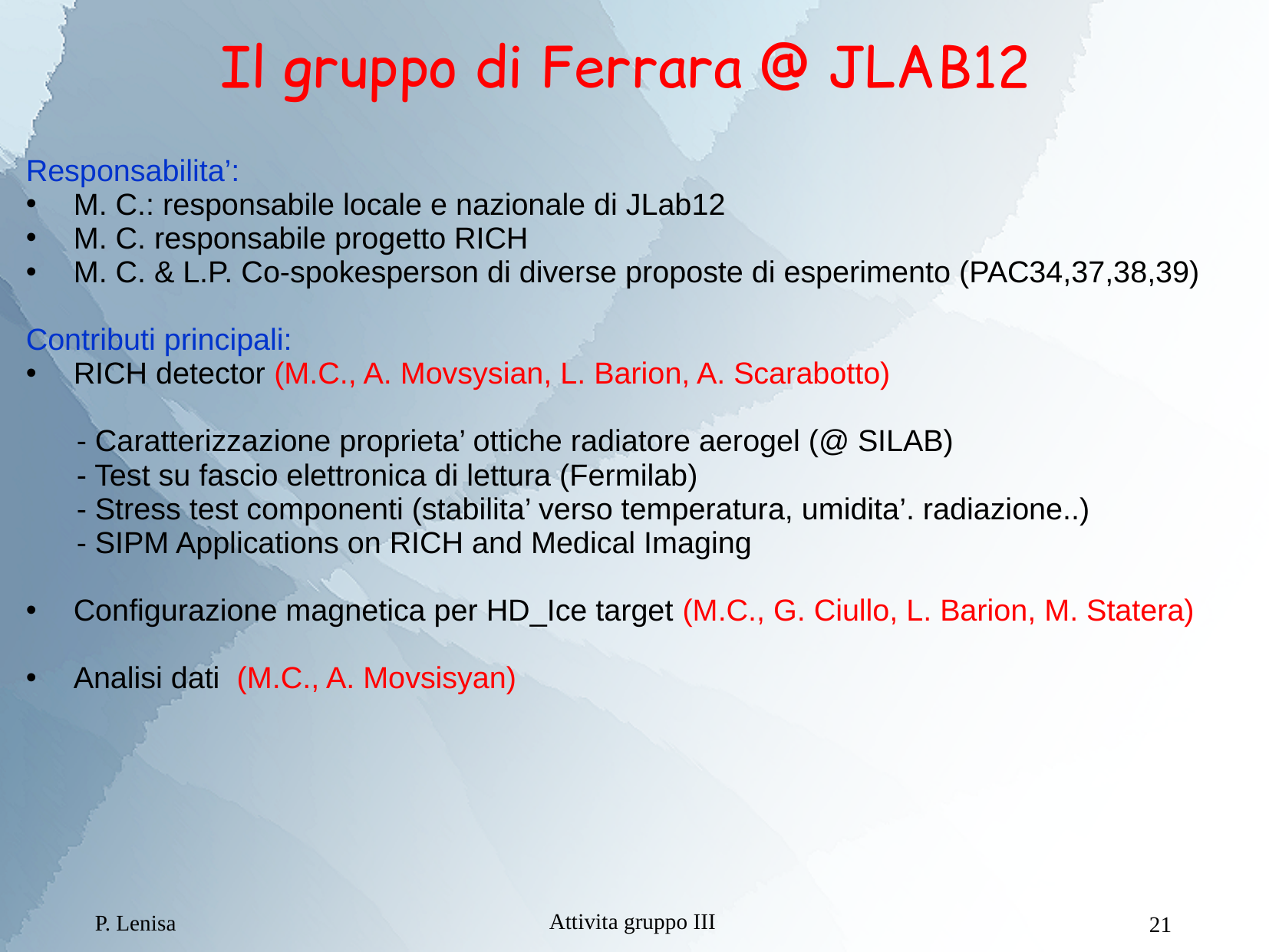

Il gruppo di Ferrara @ JLAB12
Responsabilita’:
M. C.: responsabile locale e nazionale di JLab12
M. C. responsabile progetto RICH
M. C. & L.P. Co-spokesperson di diverse proposte di esperimento (PAC34,37,38,39)

Contributi principali:
RICH detector (M.C., A. Movsysian, L. Barion, A. Scarabotto)

      - Caratterizzazione proprieta’ ottiche radiatore aerogel (@ SILAB)
      - Test su fascio elettronica di lettura (Fermilab)
      - Stress test componenti (stabilita’ verso temperatura, umidita’. radiazione..)
      - SIPM Applications on RICH and Medical Imaging

Configurazione magnetica per HD_Ice target (M.C., G. Ciullo, L. Barion, M. Statera)

Analisi dati  (M.C., A. Movsisyan)

Attivita gruppo III
P. Lenisa
21